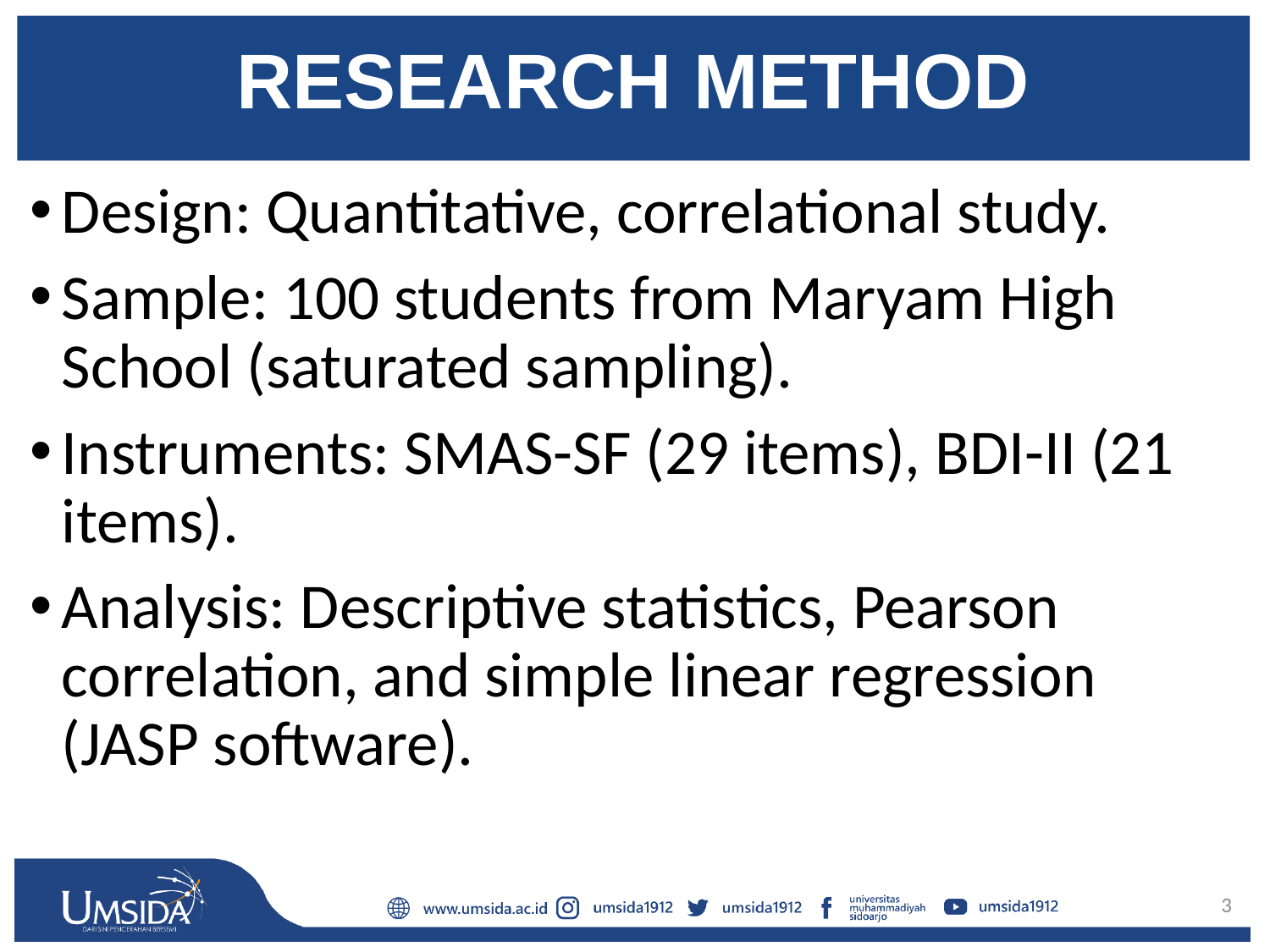

# RESEARCH METHOD
Design: Quantitative, correlational study.
Sample: 100 students from Maryam High School (saturated sampling).
Instruments: SMAS-SF (29 items), BDI-II (21 items).
Analysis: Descriptive statistics, Pearson correlation, and simple linear regression (JASP software).